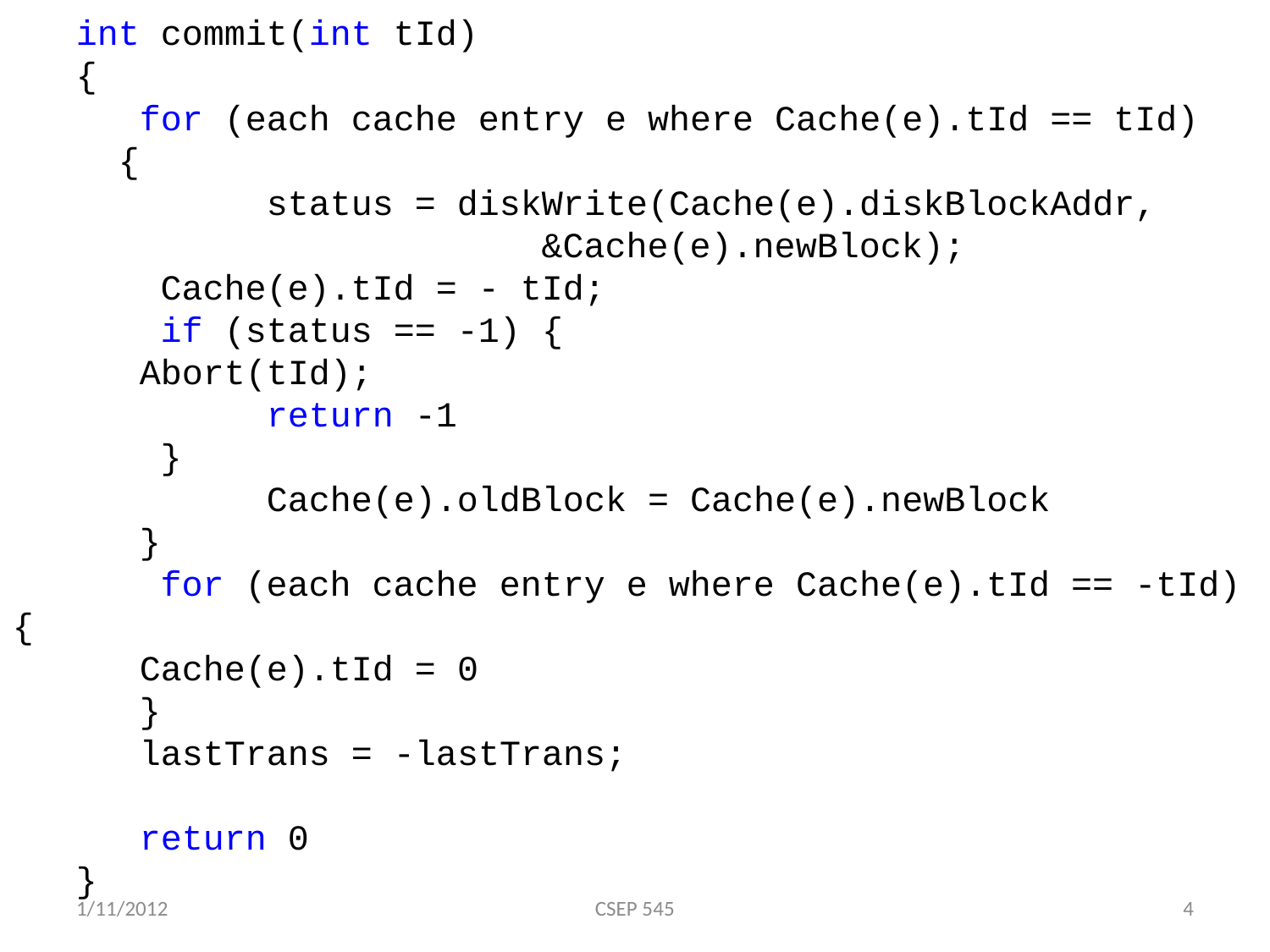

int commit(int tId)
{
  	for (each cache entry e where Cache(e).tId == tId)
  {
    	status = diskWrite(Cache(e).diskBlockAddr,
                      &Cache(e).newBlock);
    Cache(e).tId = - tId;
    if (status == -1) {
	Abort(tId);
         return -1
    }
    	Cache(e).oldBlock = Cache(e).newBlock
   }
  	 for (each cache entry e where Cache(e).tId == -tId){
	Cache(e).tId = 0
   }
   lastTrans = -lastTrans;

   return 0
}
1/11/2012
CSEP 545
4